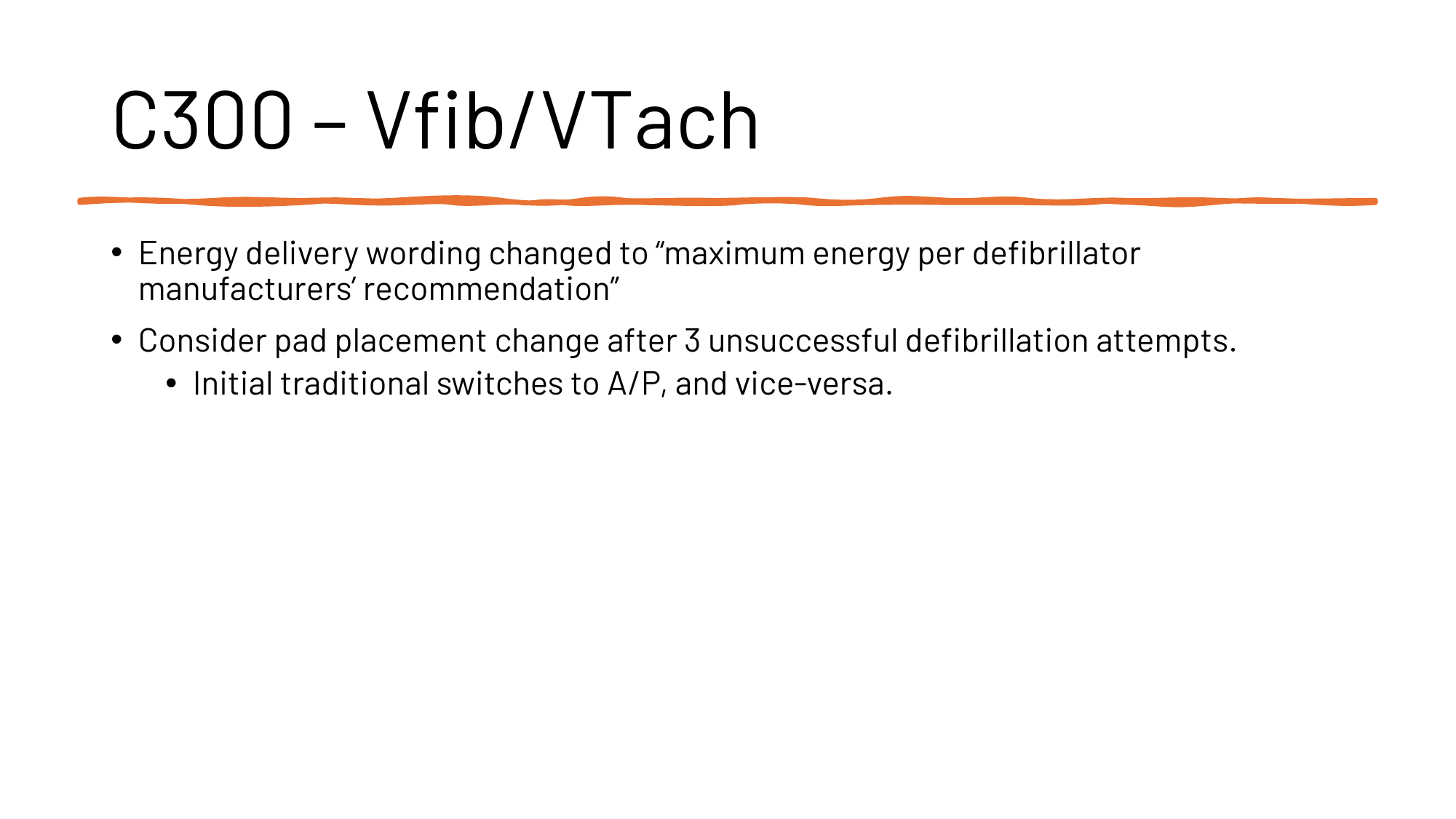

# C300 – Vfib/VTach

Energy delivery wording changed to “maximum energy per defibrillator manufacturers’ recommendation”
Consider pad placement change after 3 unsuccessful defibrillation attempts.
Initial traditional switches to A/P, and vice-versa.